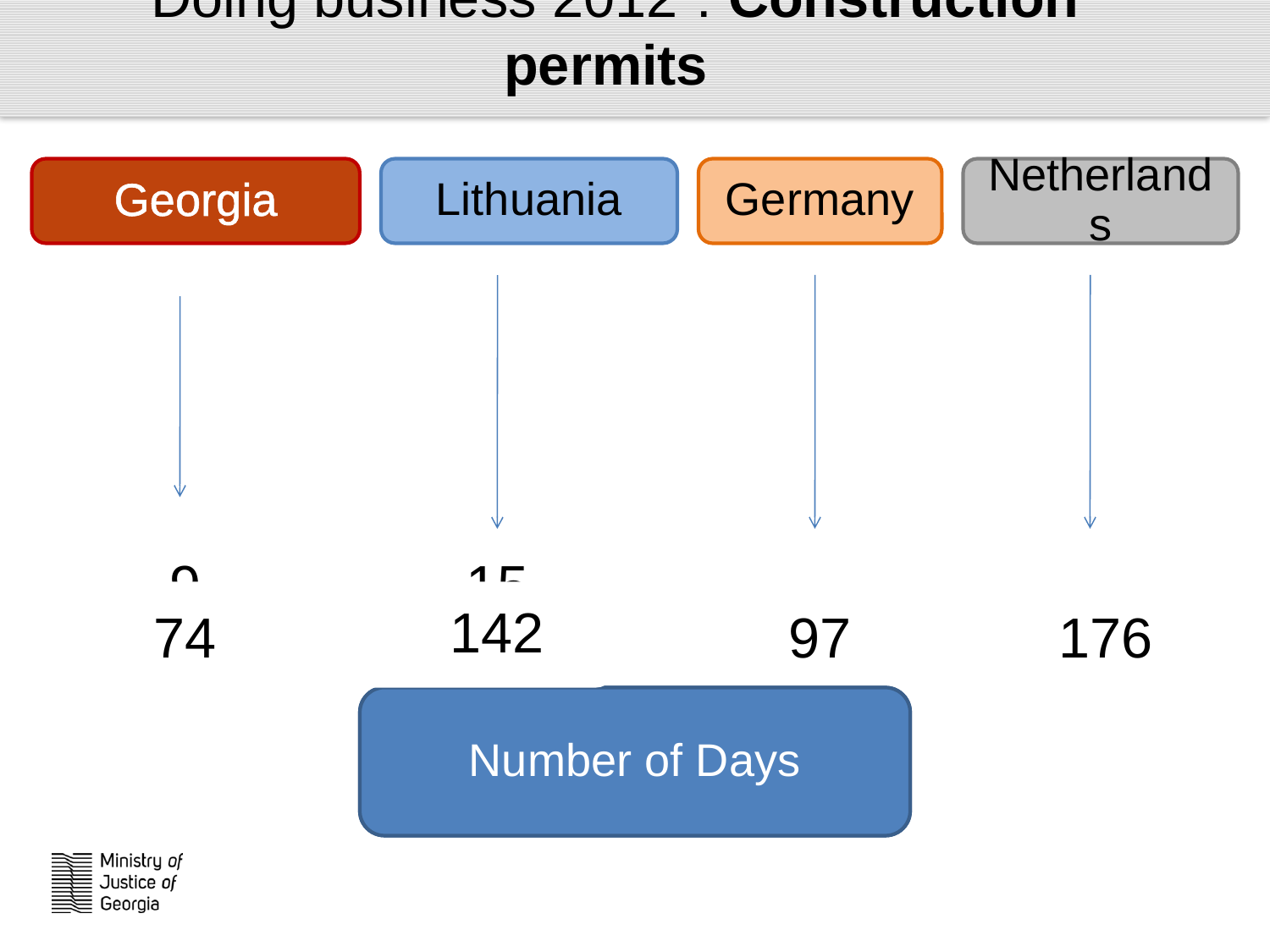

“Doing business 2012”: Construction permits

Georgia
Lithuania
Germany
Netherlands
9
15
9
  15
97
176
74
  142
Number of Procedures
Number of Days